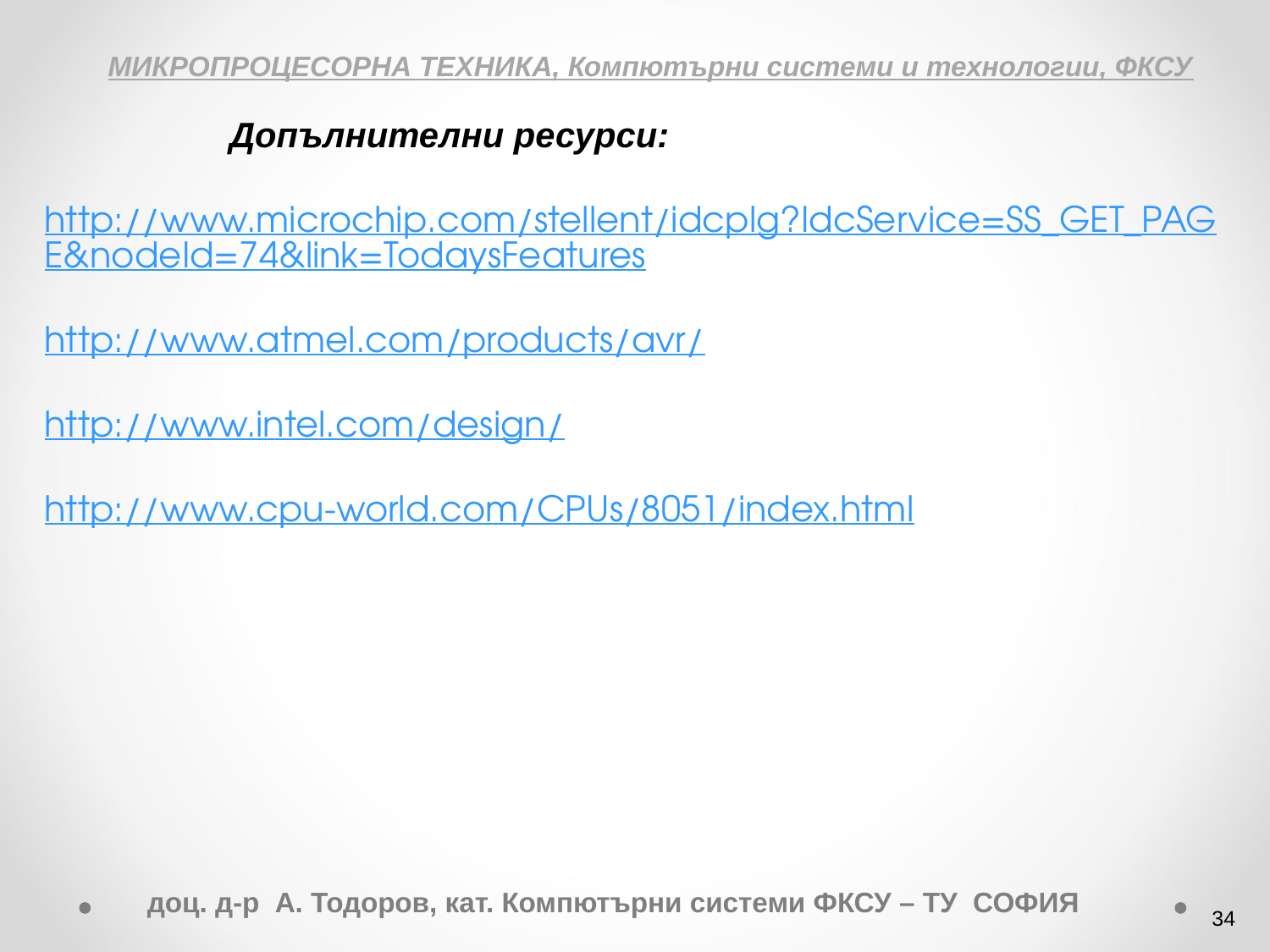

МИКРОПРОЦЕСОРНА ТЕХНИКА, Компютърни системи и технологии, ФКСУ

                   Допълнителни ресурси:

http://www.microchip.com/stellent/idcplg?IdcService=SS_GET_PAGE&nodeId=74&link=TodaysFeatures

http://www.atmel.com/products/avr/

http://www.intel.com/design/

http://www.cpu-world.com/CPUs/8051/index.html

доц. д-р  А. Тодоров, кат. Компютърни системи ФКСУ – ТУ  СОФИЯ
34